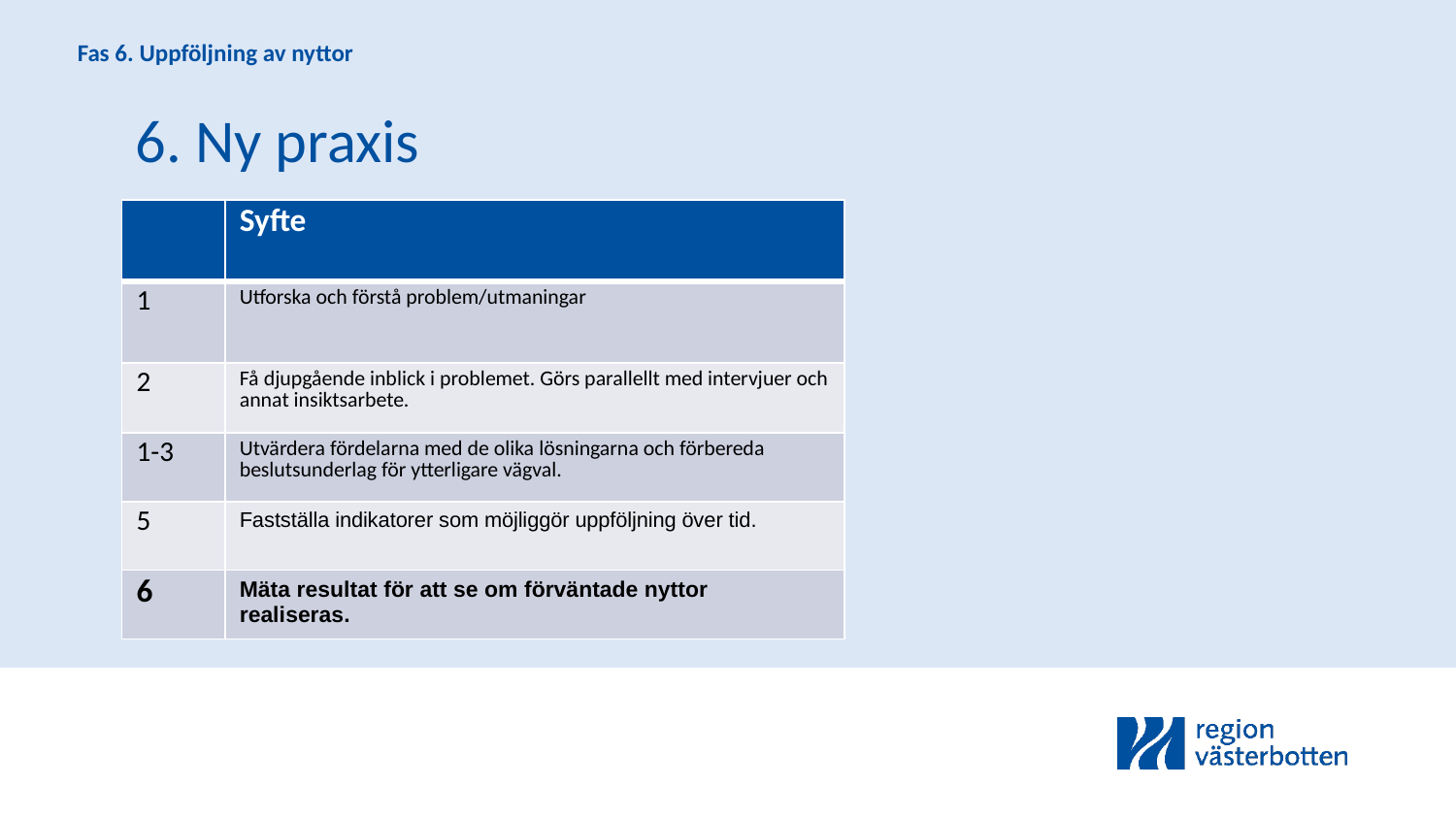

Fas 6. Uppföljning av nyttor
6. Ny praxis
|  | Syfte |
| --- | --- |
| 1 | Utforska och förstå problem/utmaningar |
| 2 | Få djupgående inblick i problemet. Görs parallellt med intervjuer och annat insiktsarbete. |
| 1-3 | Utvärdera fördelarna med de olika lösningarna och förbereda beslutsunderlag för ytterligare vägval. |
| 5 | Fastställa indikatorer som möjliggör uppföljning över tid. |
| 6 | Mäta resultat för att se om förväntade nyttor realiseras. |